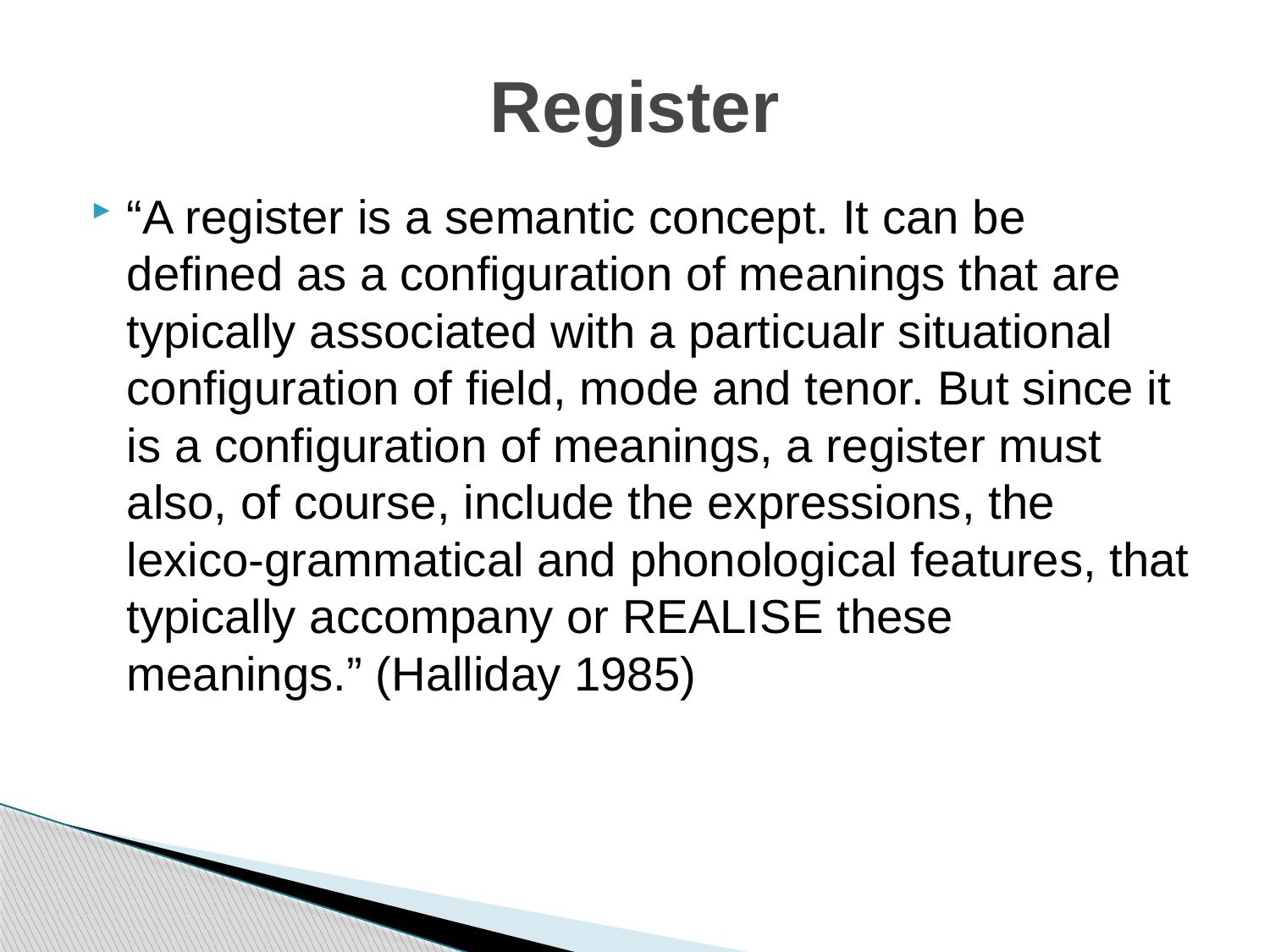

# Register
“A register is a semantic concept. It can be defined as a configuration of meanings that are typically associated with a particualr situational configuration of field, mode and tenor. But since it is a configuration of meanings, a register must also, of course, include the expressions, the lexico-grammatical and phonological features, that typically accompany or REALISE these meanings.” (Halliday 1985)